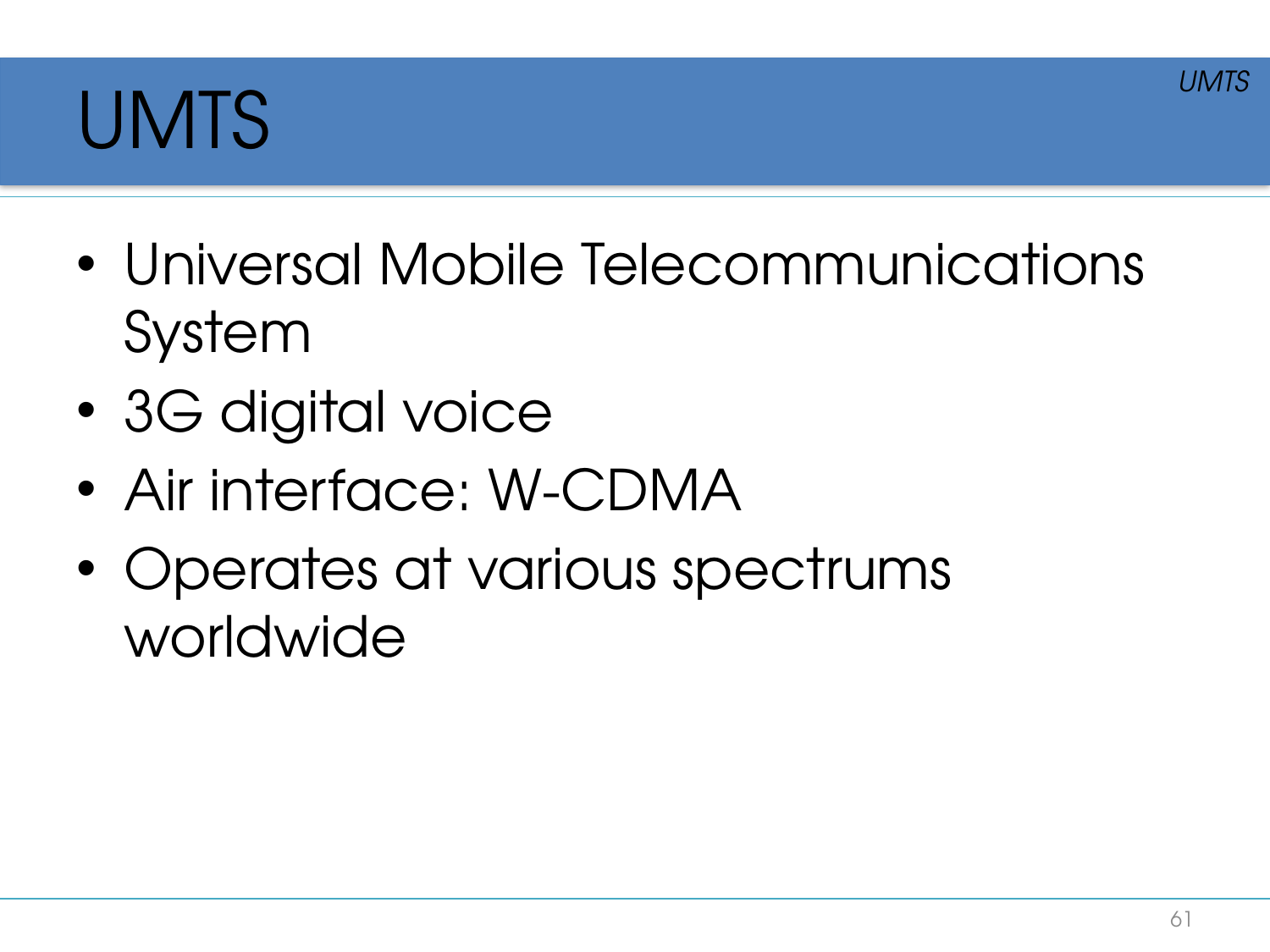

# UMTS

UMTS
Universal Mobile Telecommunications System
3G digital voice
Air interface: W-CDMA
Operates at various spectrums worldwide

61